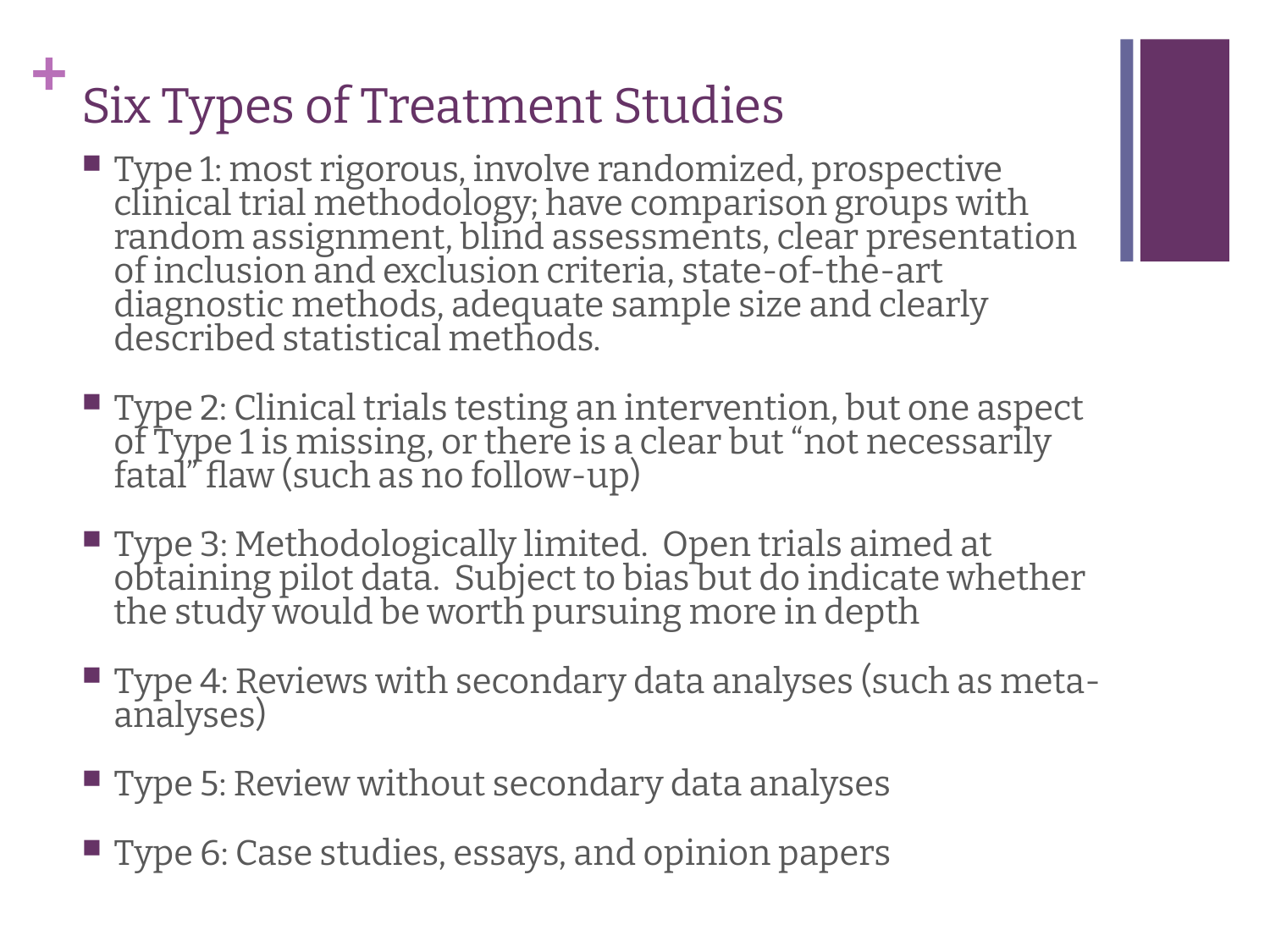

# Six Types of Treatment Studies
Type 1: most rigorous, involve randomized, prospective clinical trial methodology; have comparison groups with random assignment, blind assessments, clear presentation of inclusion and exclusion criteria, state-of-the-art diagnostic methods, adequate sample size and clearly described statistical methods.
Type 2: Clinical trials testing an intervention, but one aspect of Type 1 is missing, or there is a clear but “not necessarily fatal” flaw (such as no follow-up)
Type 3: Methodologically limited.  Open trials aimed at obtaining pilot data.  Subject to bias but do indicate whether the study would be worth pursuing more in depth
Type 4: Reviews with secondary data analyses (such as meta-analyses)
Type 5: Review without secondary data analyses
Type 6: Case studies, essays, and opinion papers